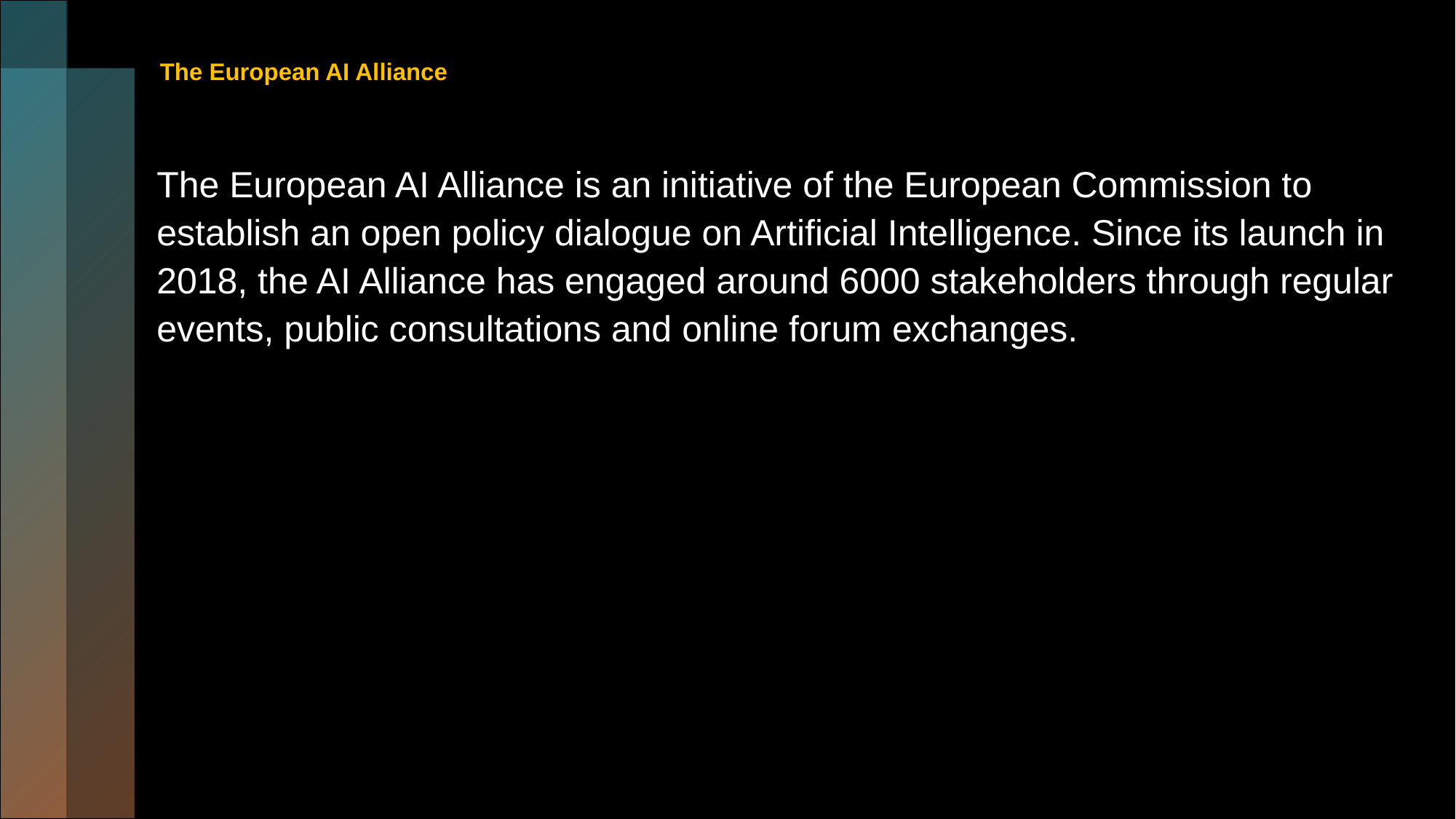

# The European AI Alliance
The European AI Alliance is an initiative of the European Commission to establish an open policy dialogue on Artificial Intelligence. Since its launch in 2018, the AI Alliance has engaged around 6000 stakeholders through regular events, public consultations and online forum exchanges.